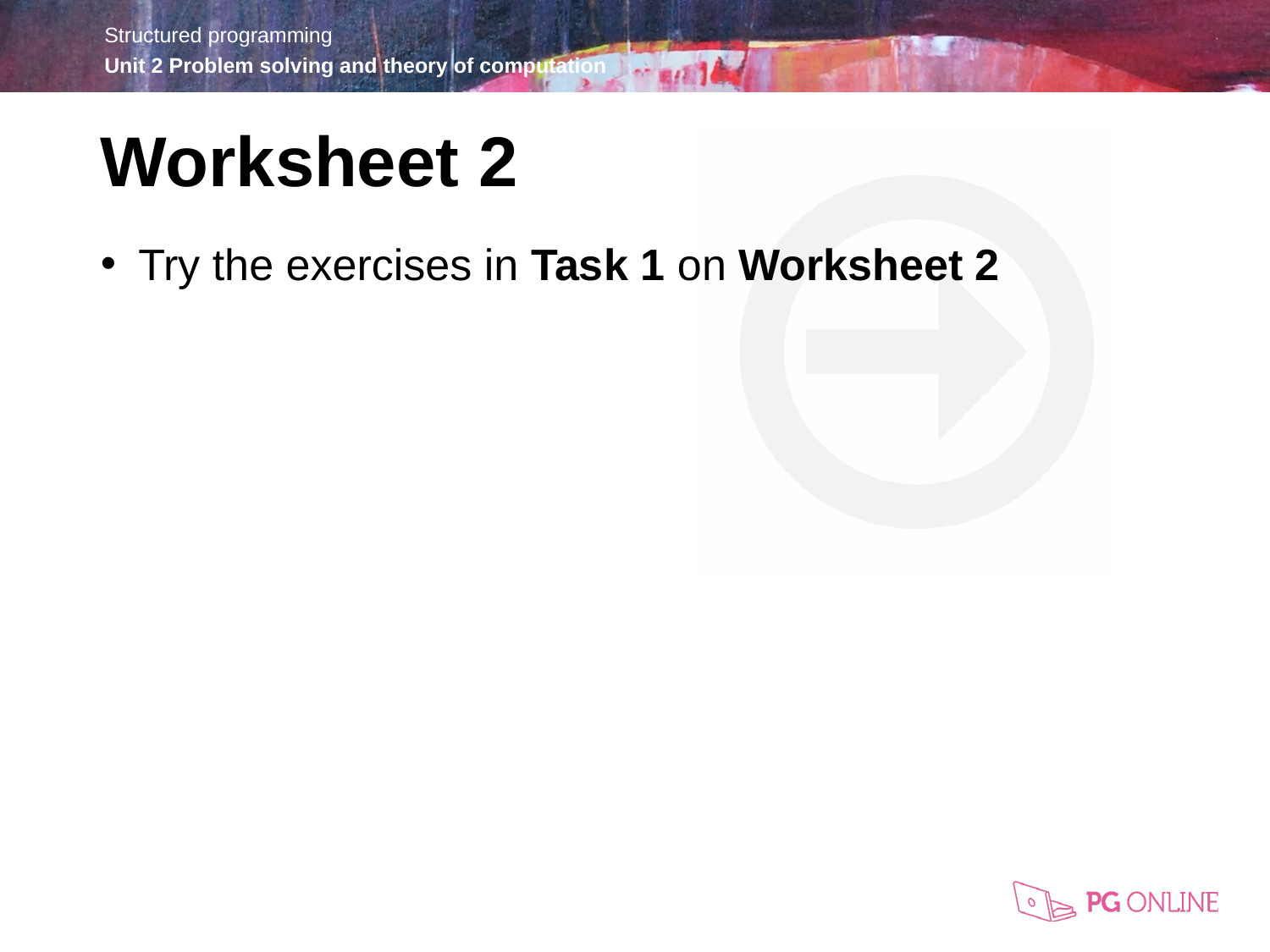

Worksheet 2
Try the exercises in Task 1 on Worksheet 2